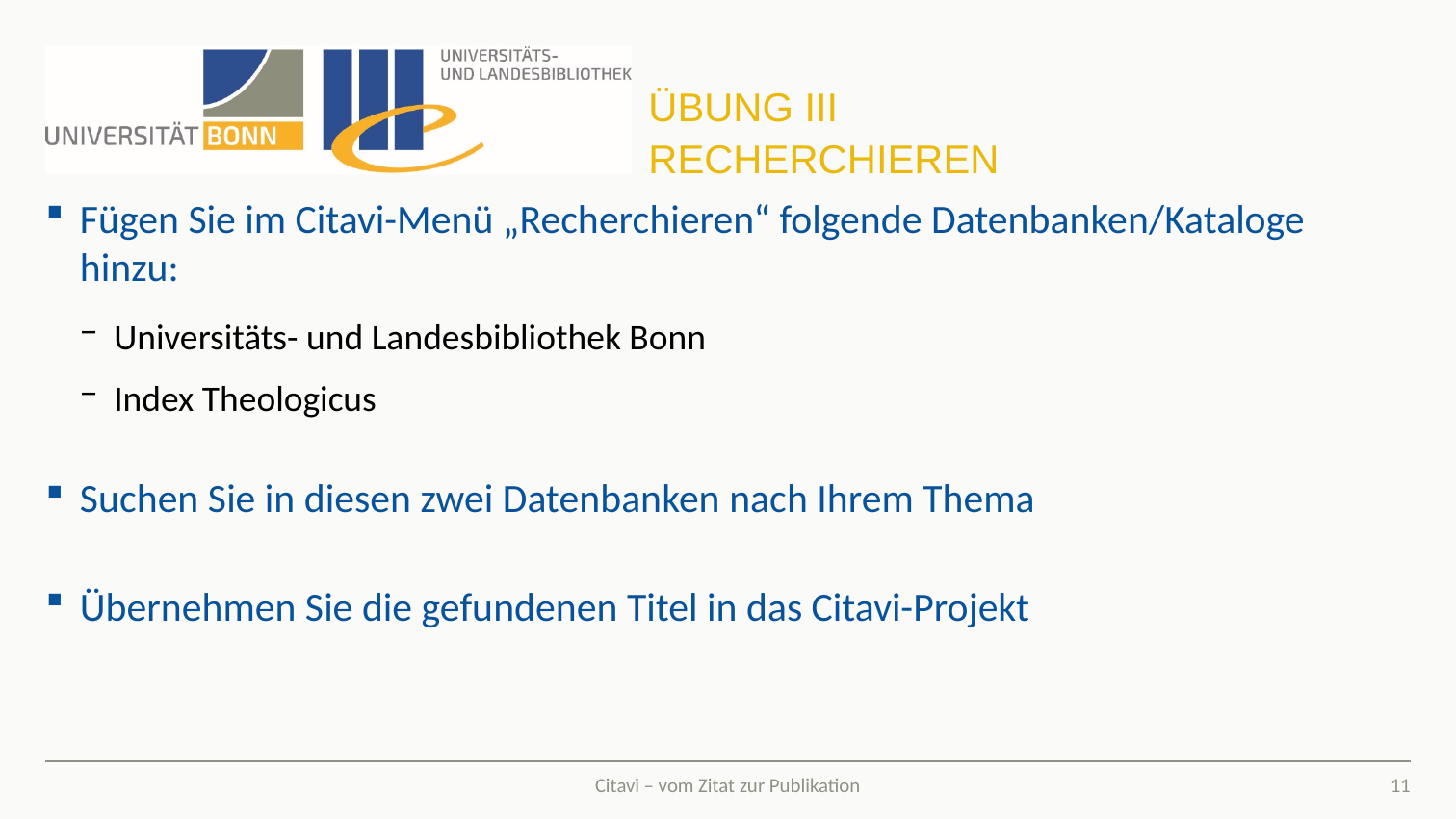

# Übung III Recherchieren
Fügen Sie im Citavi-Menü „Recherchieren“ folgende Datenbanken/Kataloge hinzu:
Universitäts- und Landesbibliothek Bonn
Index Theologicus
Suchen Sie in diesen zwei Datenbanken nach Ihrem Thema
Übernehmen Sie die gefundenen Titel in das Citavi-Projekt

11

Citavi – vom Zitat zur Publikation